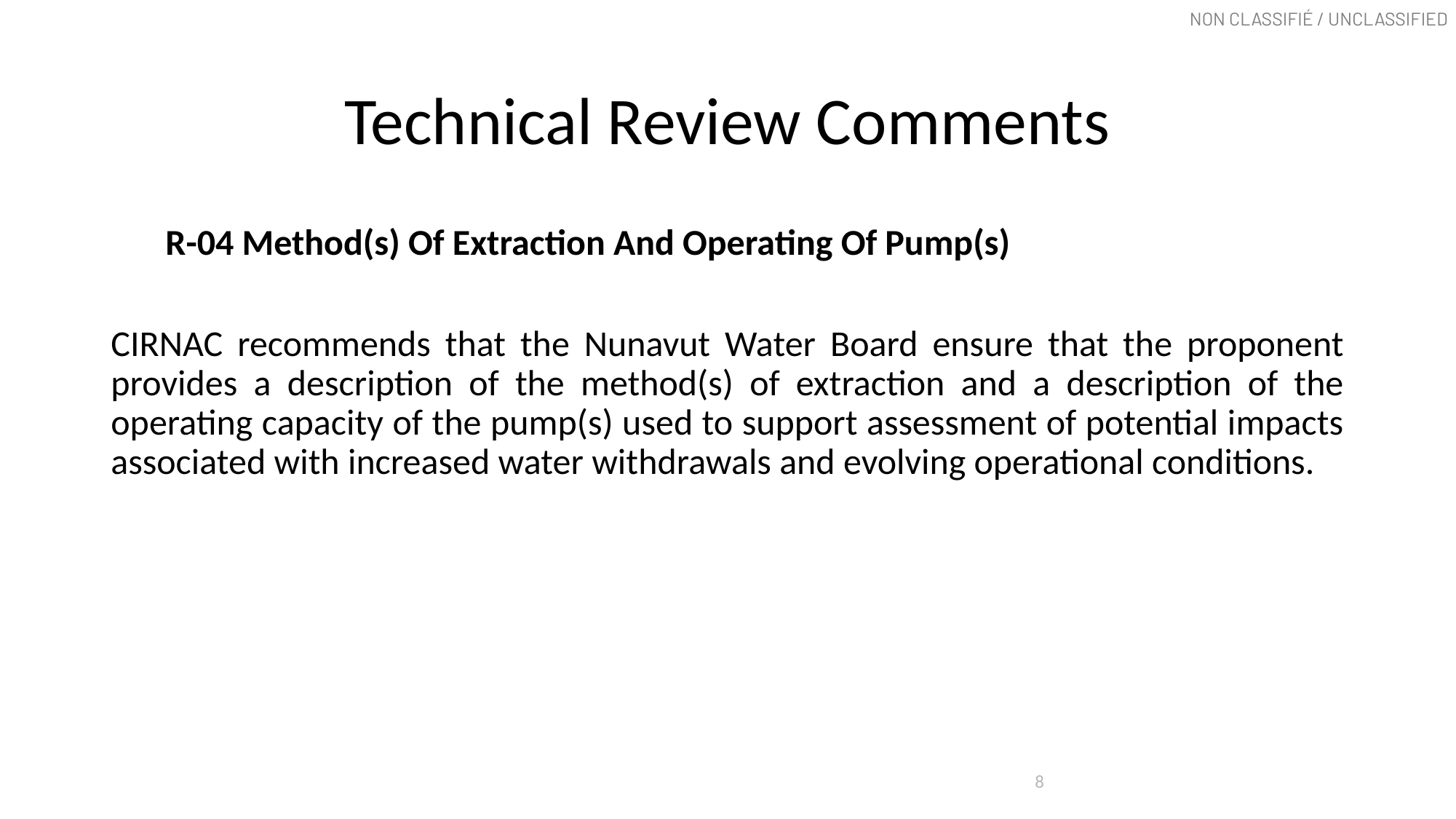

# Technical Review Comments
R-04 Method(s) Of Extraction And Operating Of Pump(s)

CIRNAC recommends that the Nunavut Water Board ensure that the proponent provides a description of the method(s) of extraction and a description of the operating capacity of the pump(s) used to support assessment of potential impacts associated with increased water withdrawals and evolving operational conditions.

8